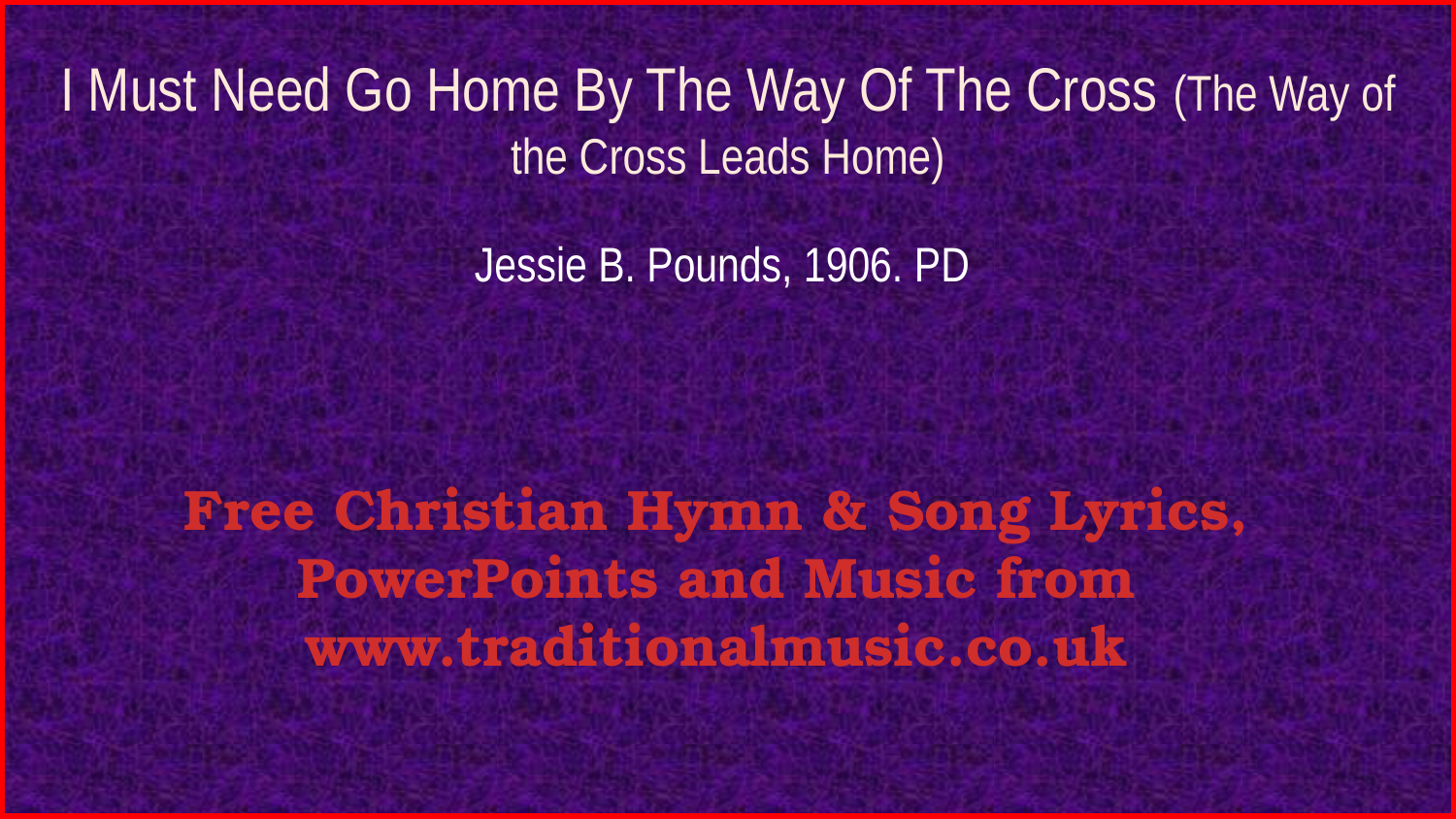

# I Must Need Go Home By The Way Of The Cross (The Way of the Cross Leads Home)
Jessie B. Pounds, 1906. PD